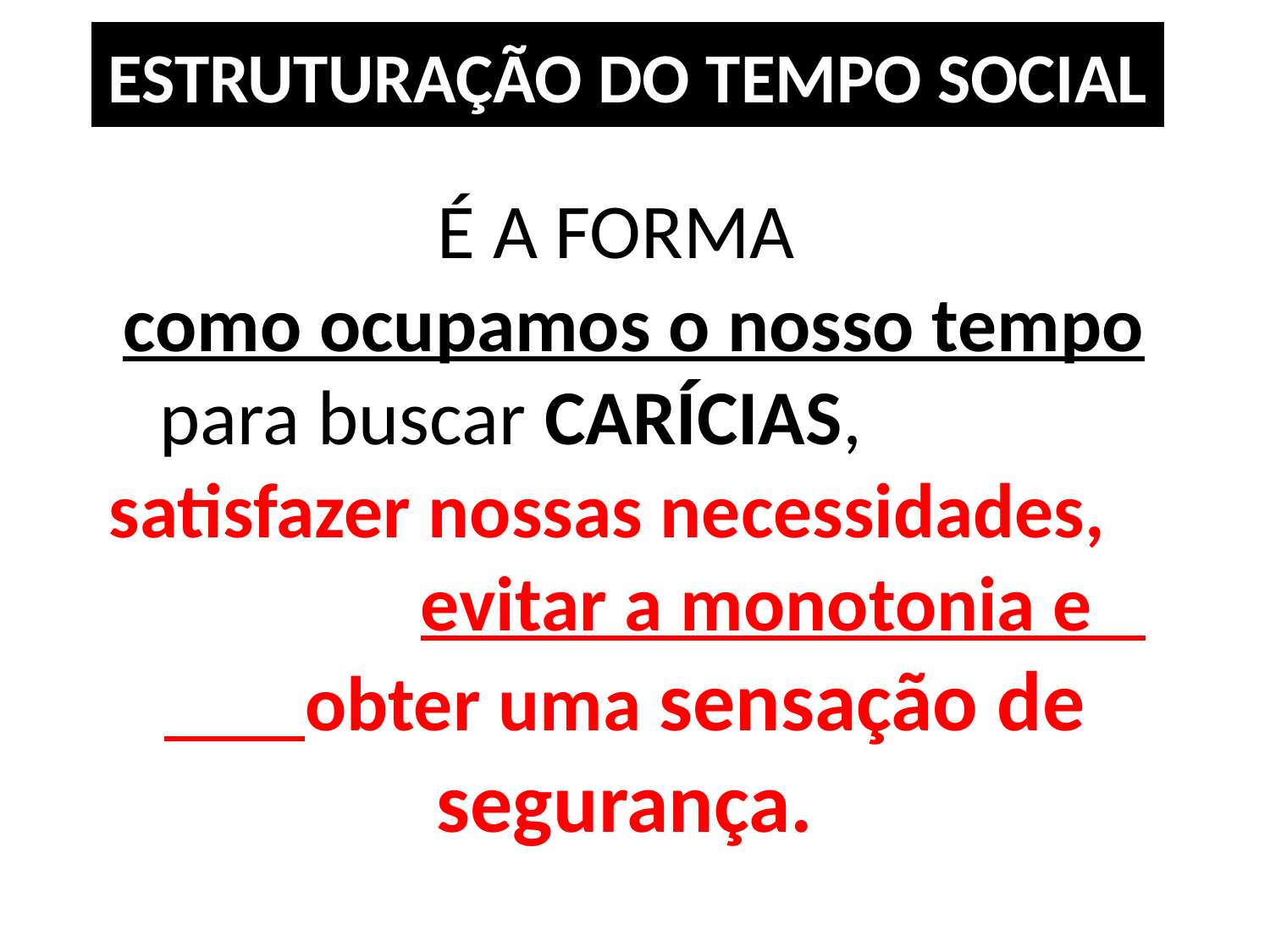

ESTRUTURAÇÃO DO TEMPO SOCIAL
É A FORMA
 como ocupamos o nosso tempo
para buscar CARÍCIAS,              satisfazer nossas necessidades,                     evitar a monotonia e            obter uma sensação de segurança.